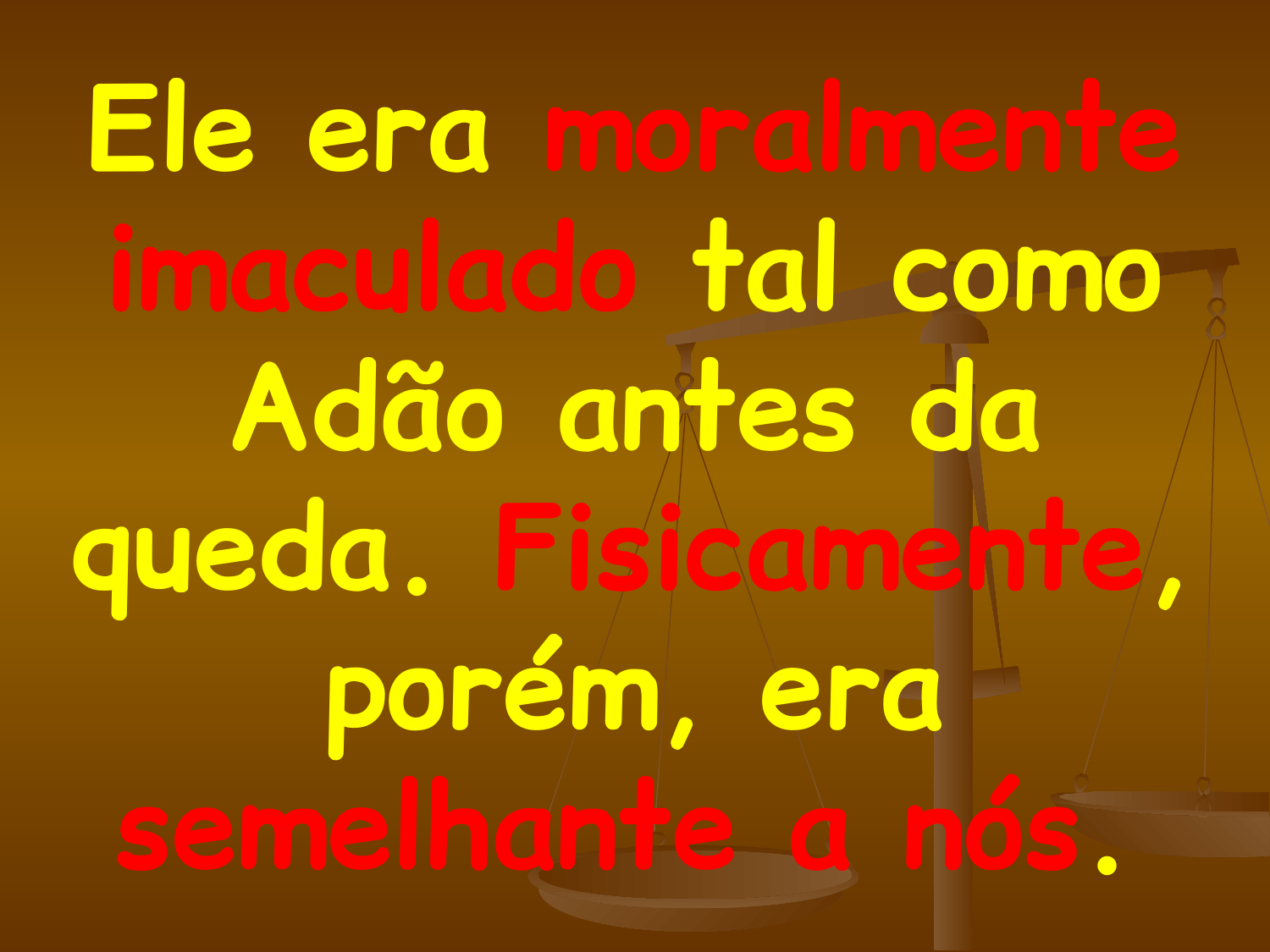

# Ele era moralmente imaculado tal como Adão antes da queda. Fisicamente, porém, era semelhante a nós.